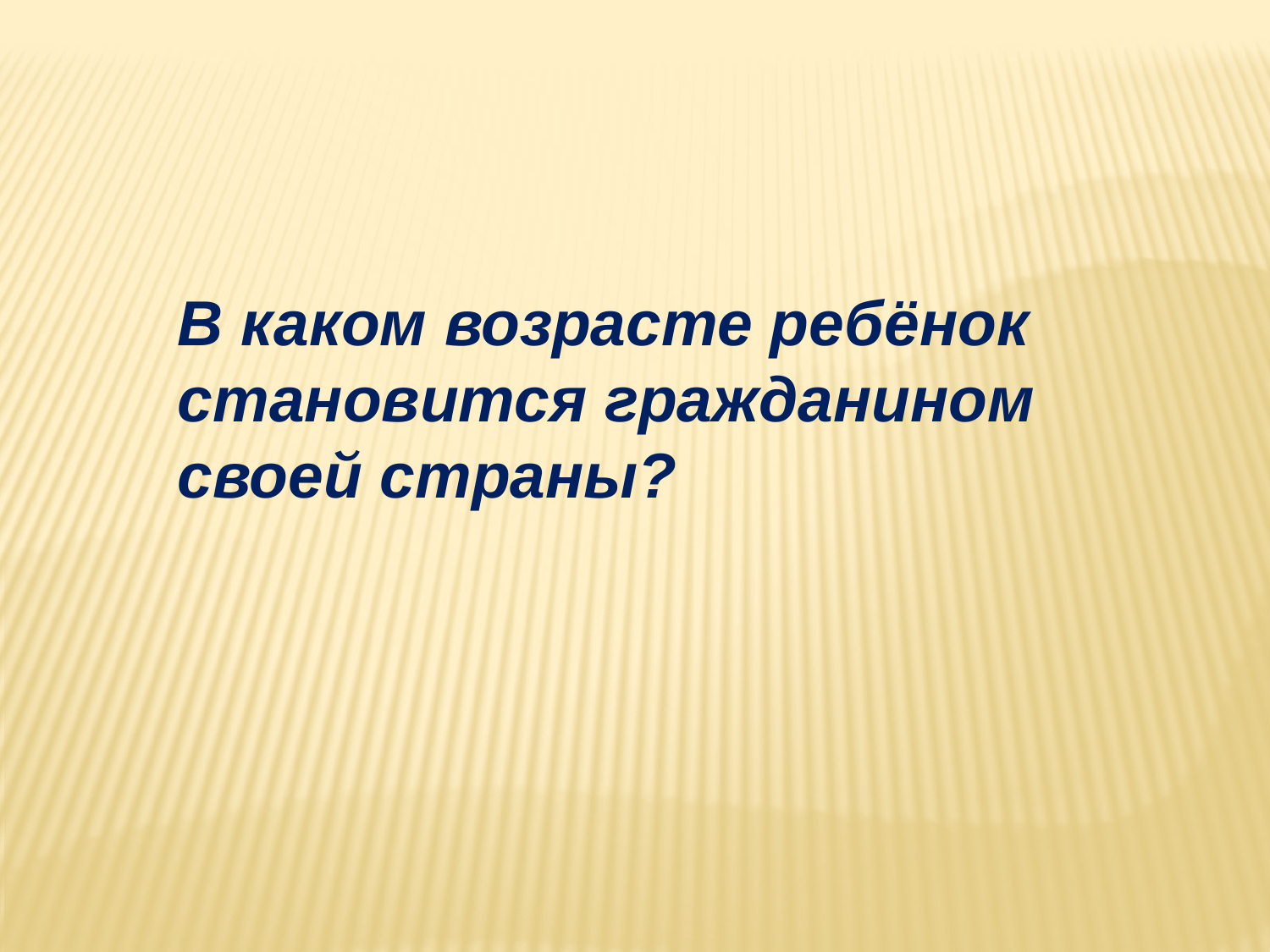

В каком возрасте ребёнок становится гражданином своей страны?